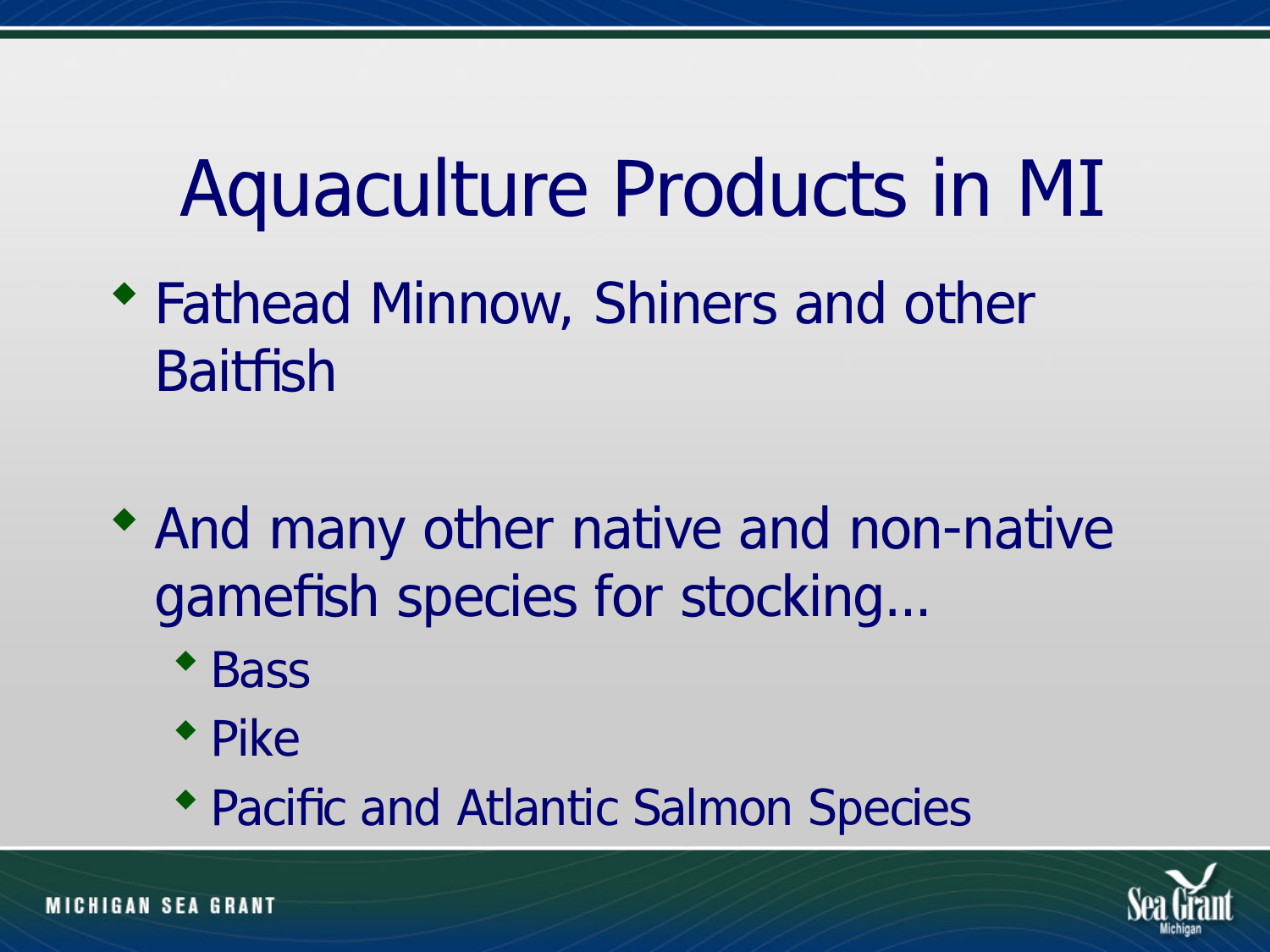

Aquaculture Products in MI
Fathead Minnow, Shiners and other Baitfish

And many other native and non-native gamefish species for stocking…
Bass
Pike
Pacific and Atlantic Salmon Species